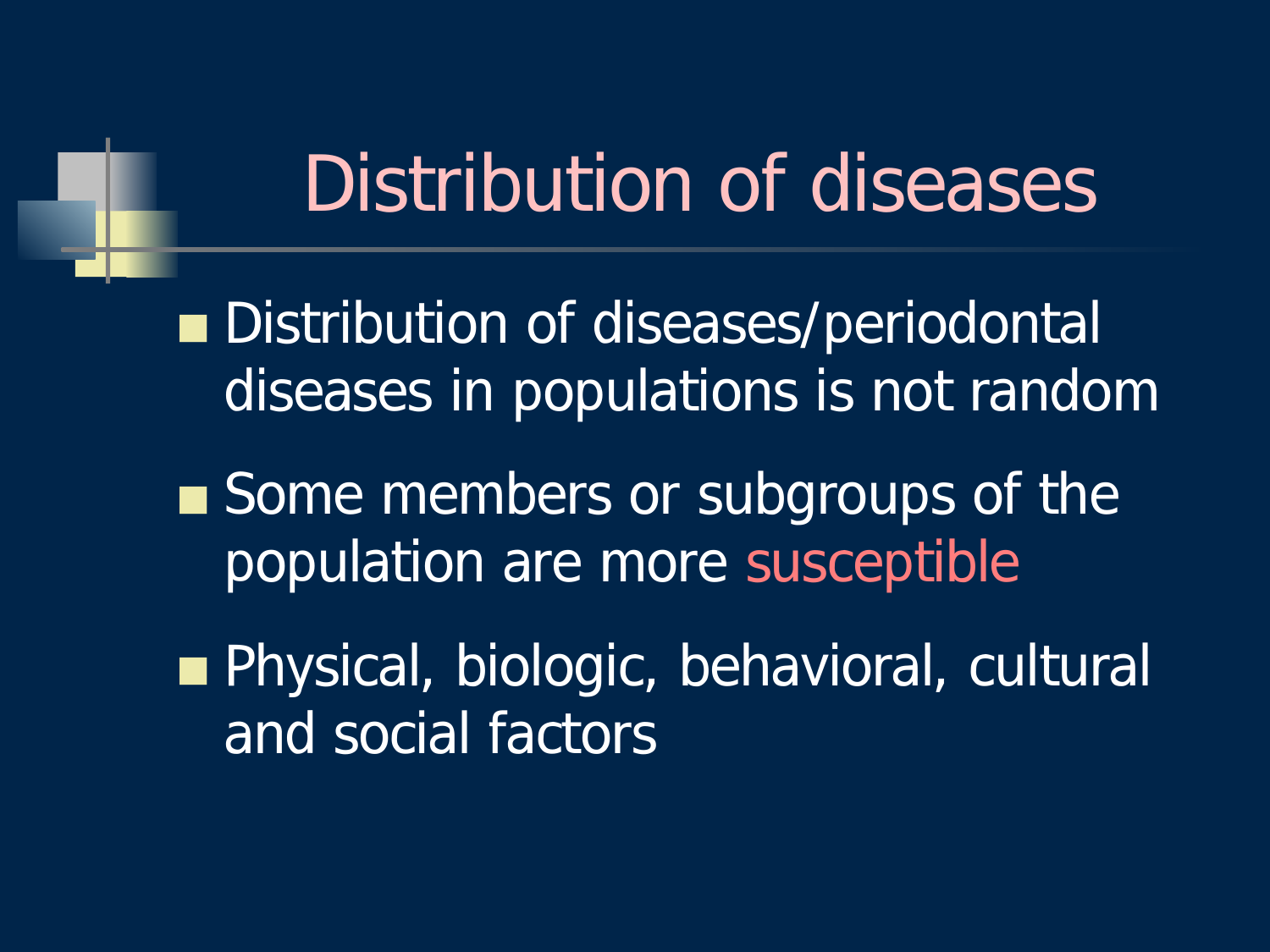

# Distribution of diseases
Distribution of diseases/periodontal diseases in populations is not random

Some members or subgroups of the population are more susceptible

Physical, biologic, behavioral, cultural and social factors